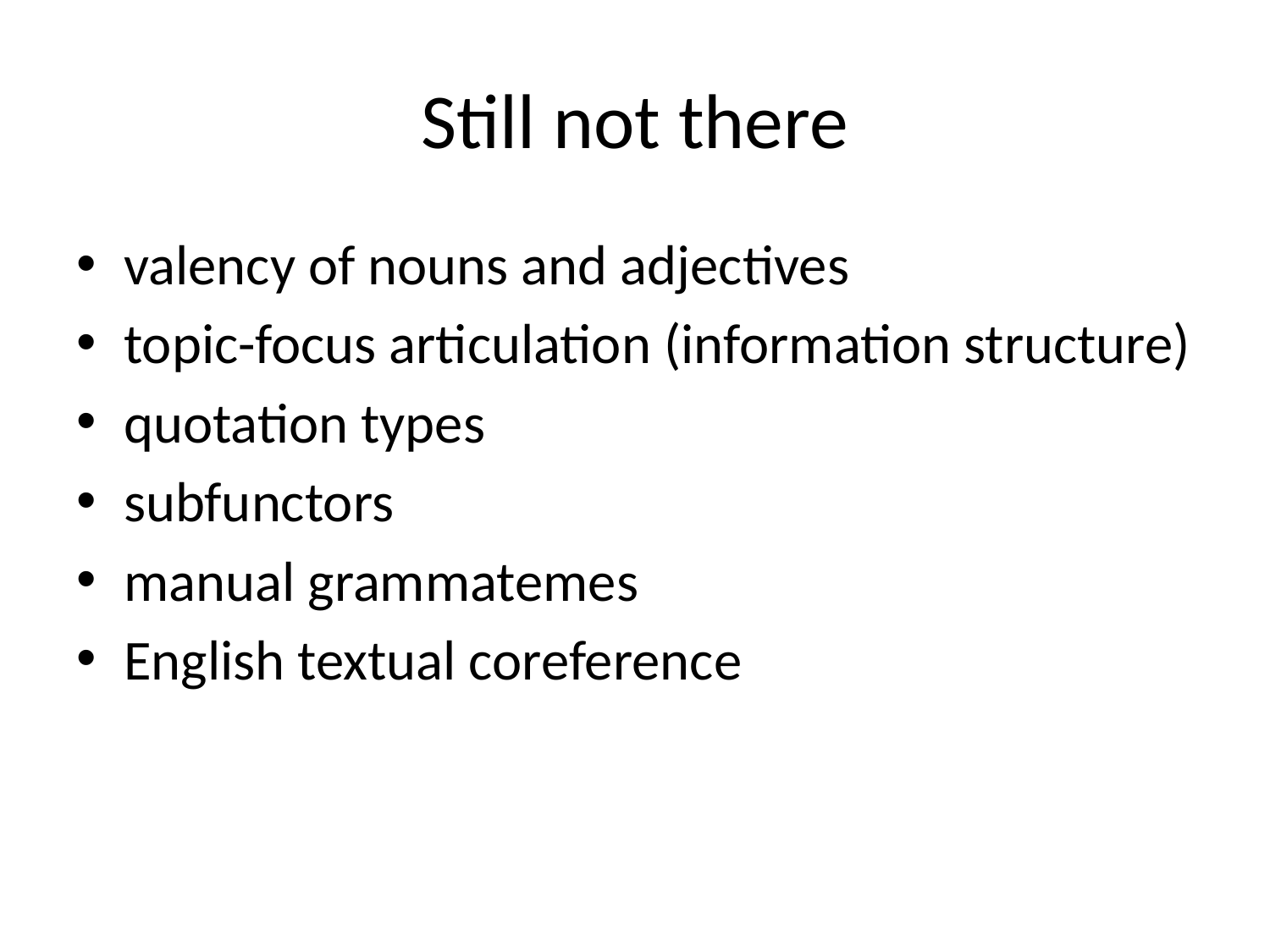

# Still not there
valency of nouns and adjectives
topic-focus articulation (information structure)
quotation types
subfunctors
manual grammatemes
English textual coreference